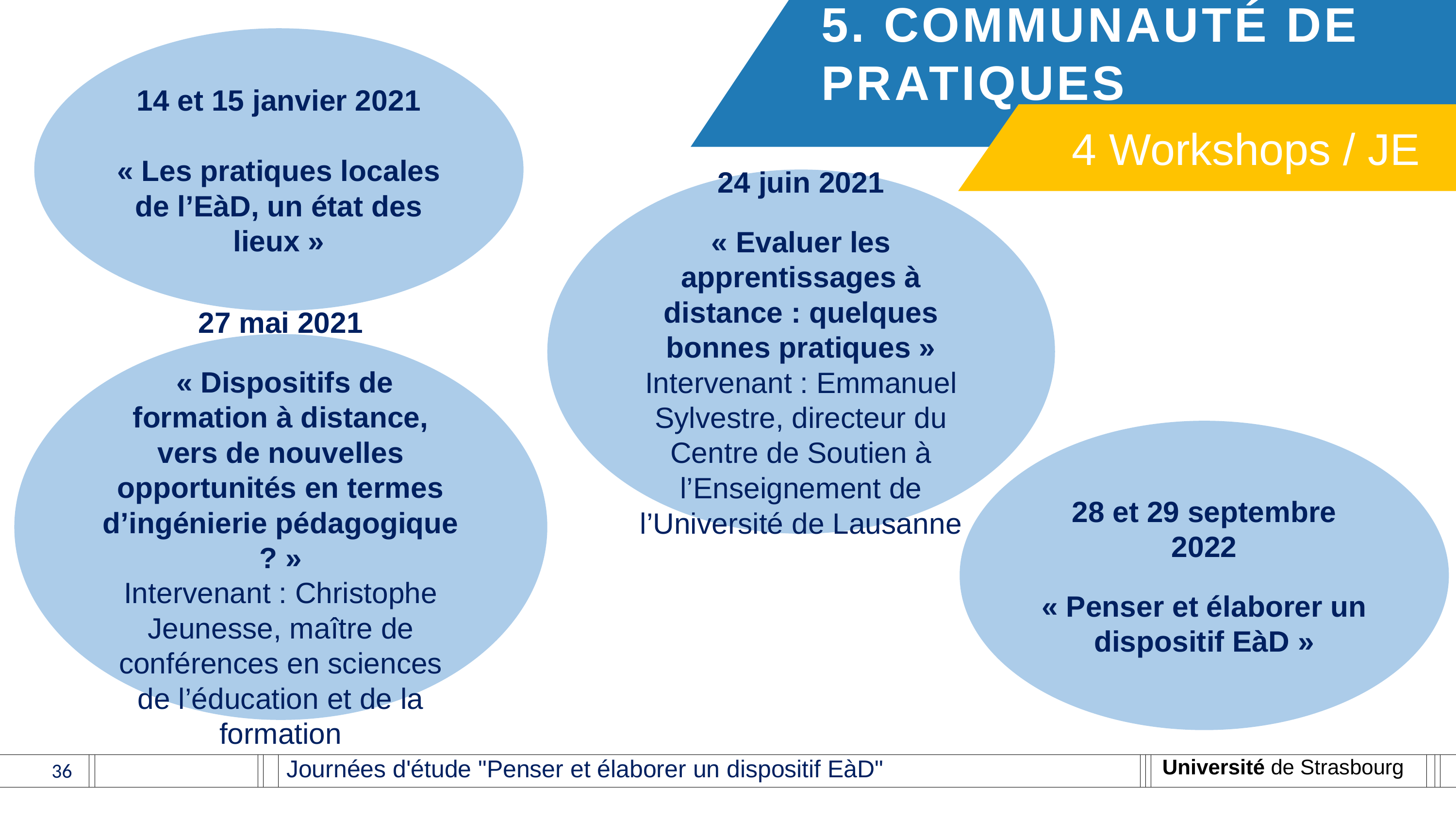

5. COMMUNAUTÉ DE PRATIQUES
14 et 15 janvier 2021

« Les pratiques locales de l’EàD, un état des lieux »
4 Workshops / JE
24 juin 2021

« Evaluer les apprentissages à distance : quelques bonnes pratiques »
Intervenant : Emmanuel Sylvestre, directeur du Centre de Soutien à l’Enseignement de l’Université de Lausanne
27 mai 2021

 « Dispositifs de formation à distance, vers de nouvelles opportunités en termes d’ingénierie pédagogique ? »
Intervenant : Christophe Jeunesse, maître de conférences en sciences de l’éducation et de la formation
28 et 29 septembre 2022

« Penser et élaborer un dispositif EàD »
Journées d'étude "Penser et élaborer un dispositif EàD"
36